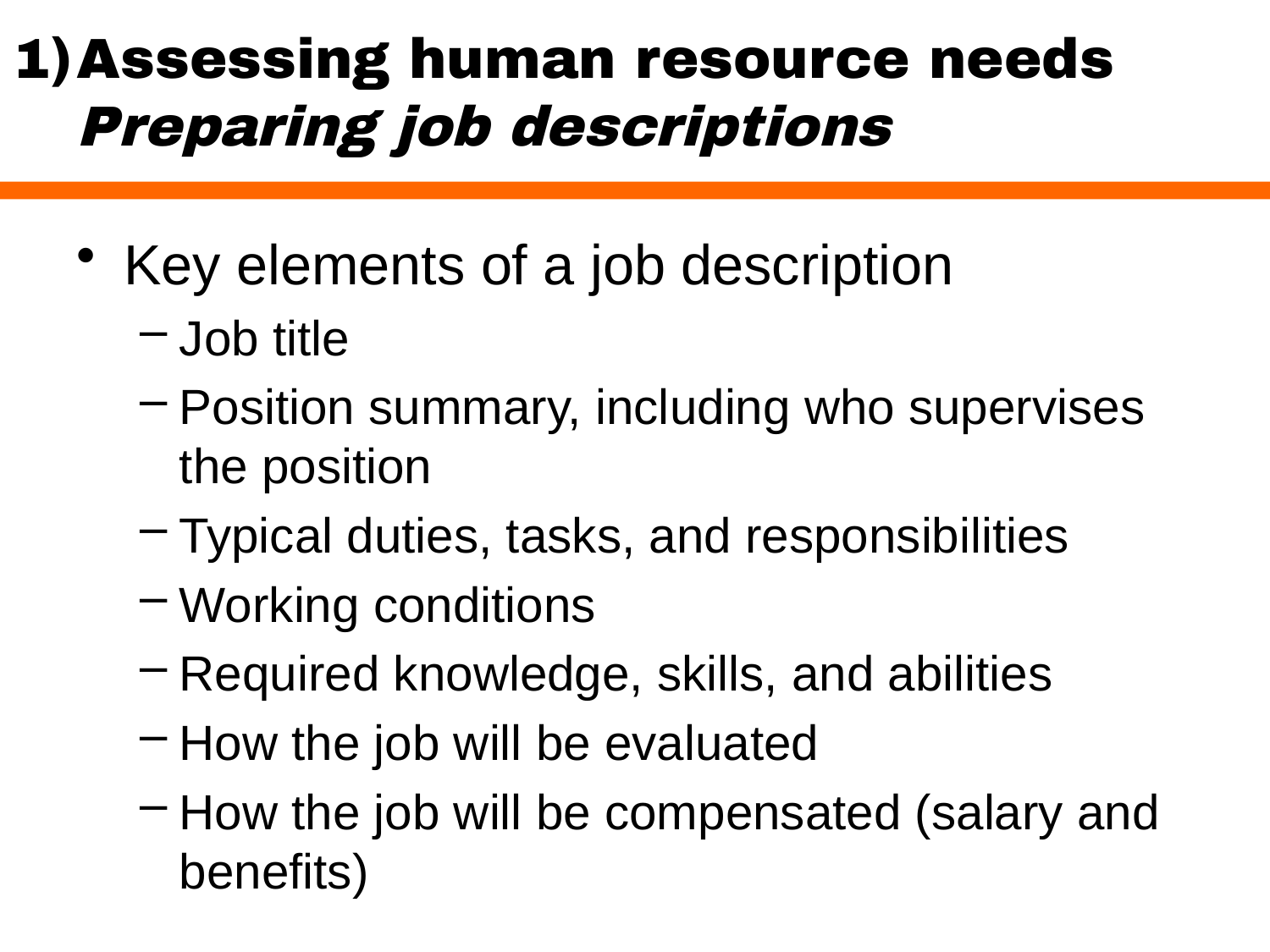

# 1)	Assessing human resource needs Preparing job descriptions
Key elements of a job description
Job title
Position summary, including who supervises the position
Typical duties, tasks, and responsibilities
Working conditions
Required knowledge, skills, and abilities
How the job will be evaluated
How the job will be compensated (salary and benefits)